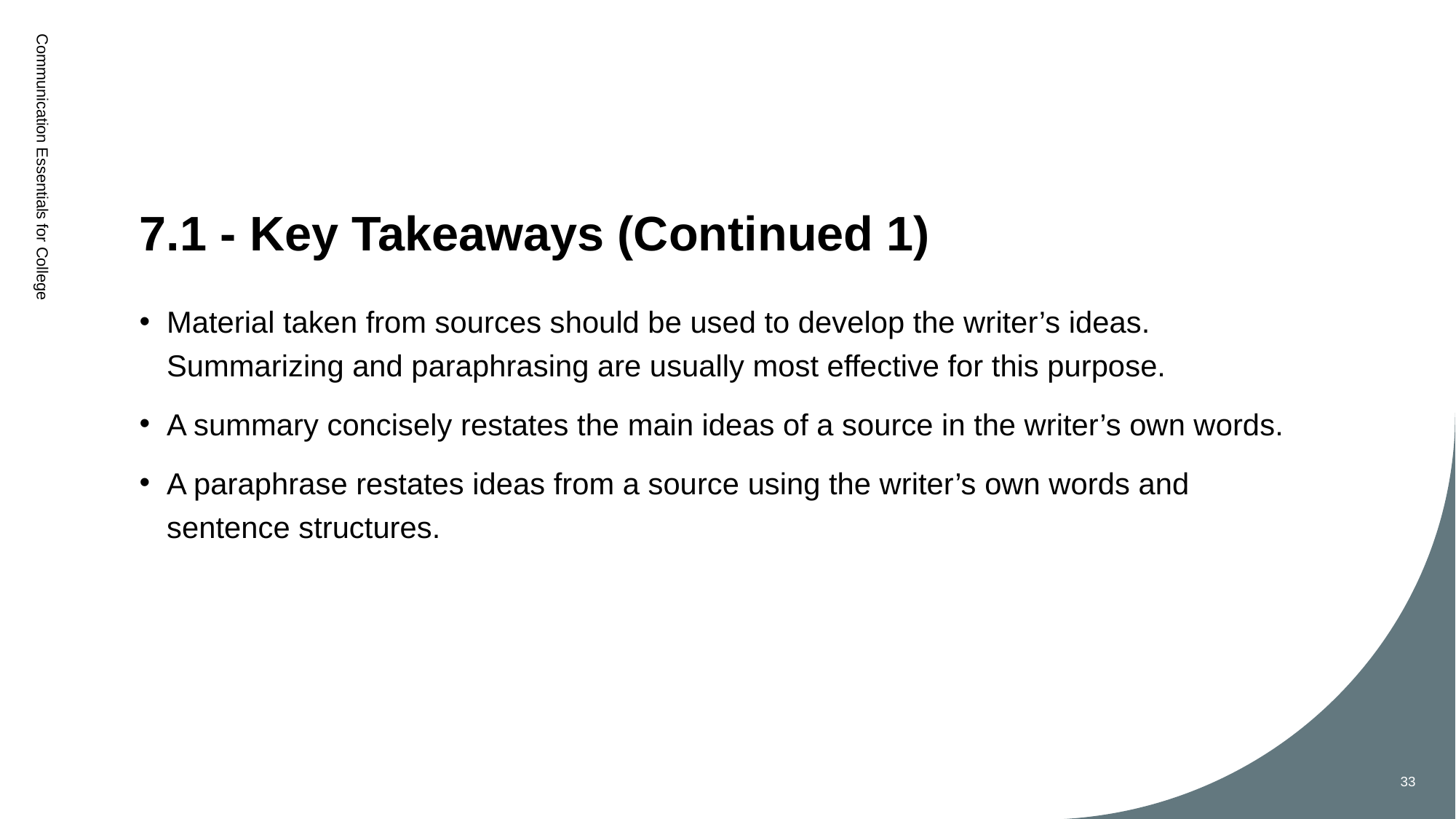

# 7.1 - Key Takeaways (Continued 1)
Communication Essentials for College
Material taken from sources should be used to develop the writer’s ideas. Summarizing and paraphrasing are usually most effective for this purpose.
A summary concisely restates the main ideas of a source in the writer’s own words.
A paraphrase restates ideas from a source using the writer’s own words and sentence structures.

33